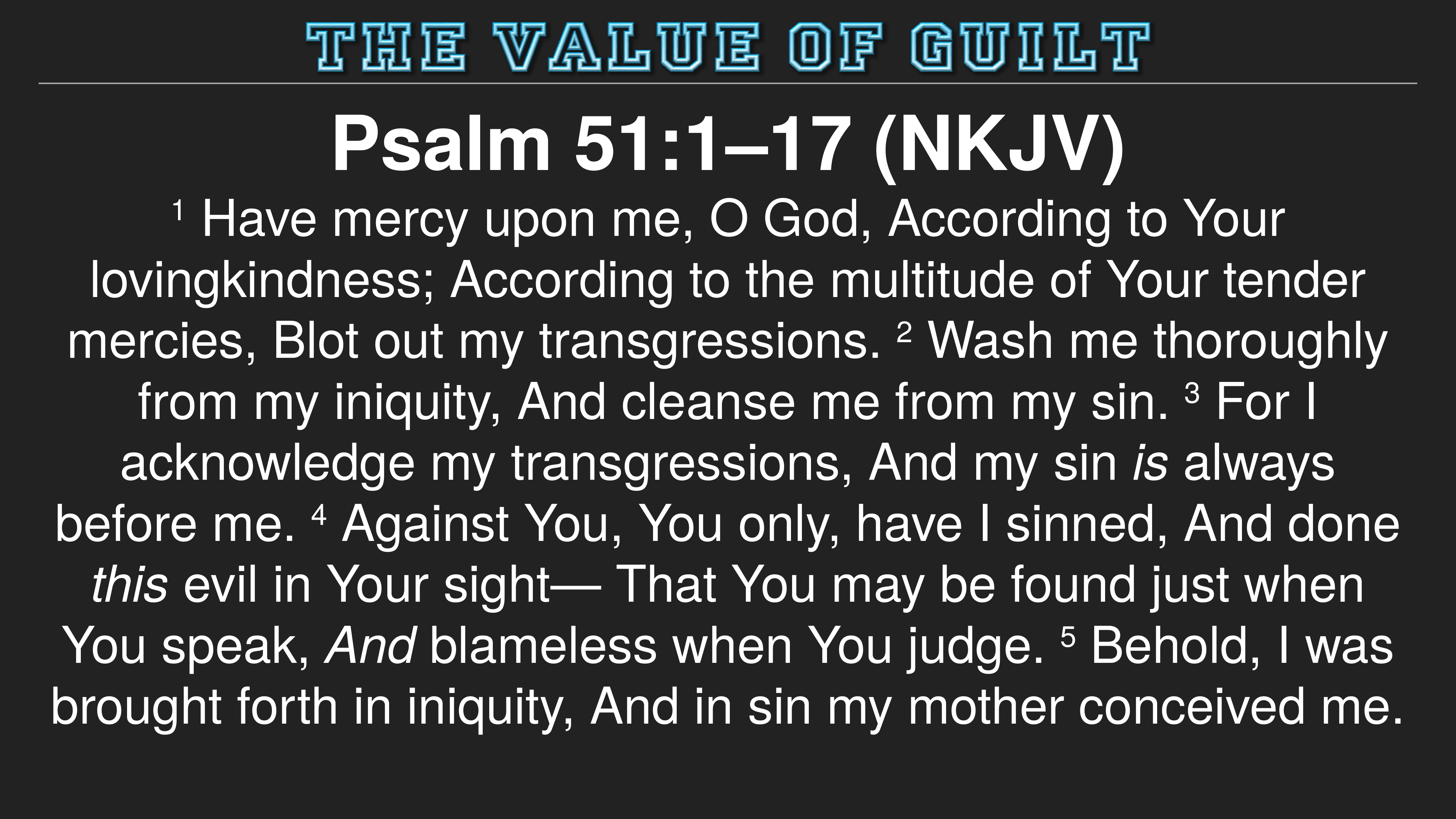

Psalm 51:1–17 (NKJV)
1 Have mercy upon me, O God, According to Your lovingkindness; According to the multitude of Your tender mercies, Blot out my transgressions. 2 Wash me thoroughly from my iniquity, And cleanse me from my sin. 3 For I acknowledge my transgressions, And my sin is always before me. 4 Against You, You only, have I sinned, And done this evil in Your sight— That You may be found just when You speak, And blameless when You judge. 5 Behold, I was brought forth in iniquity, And in sin my mother conceived me.